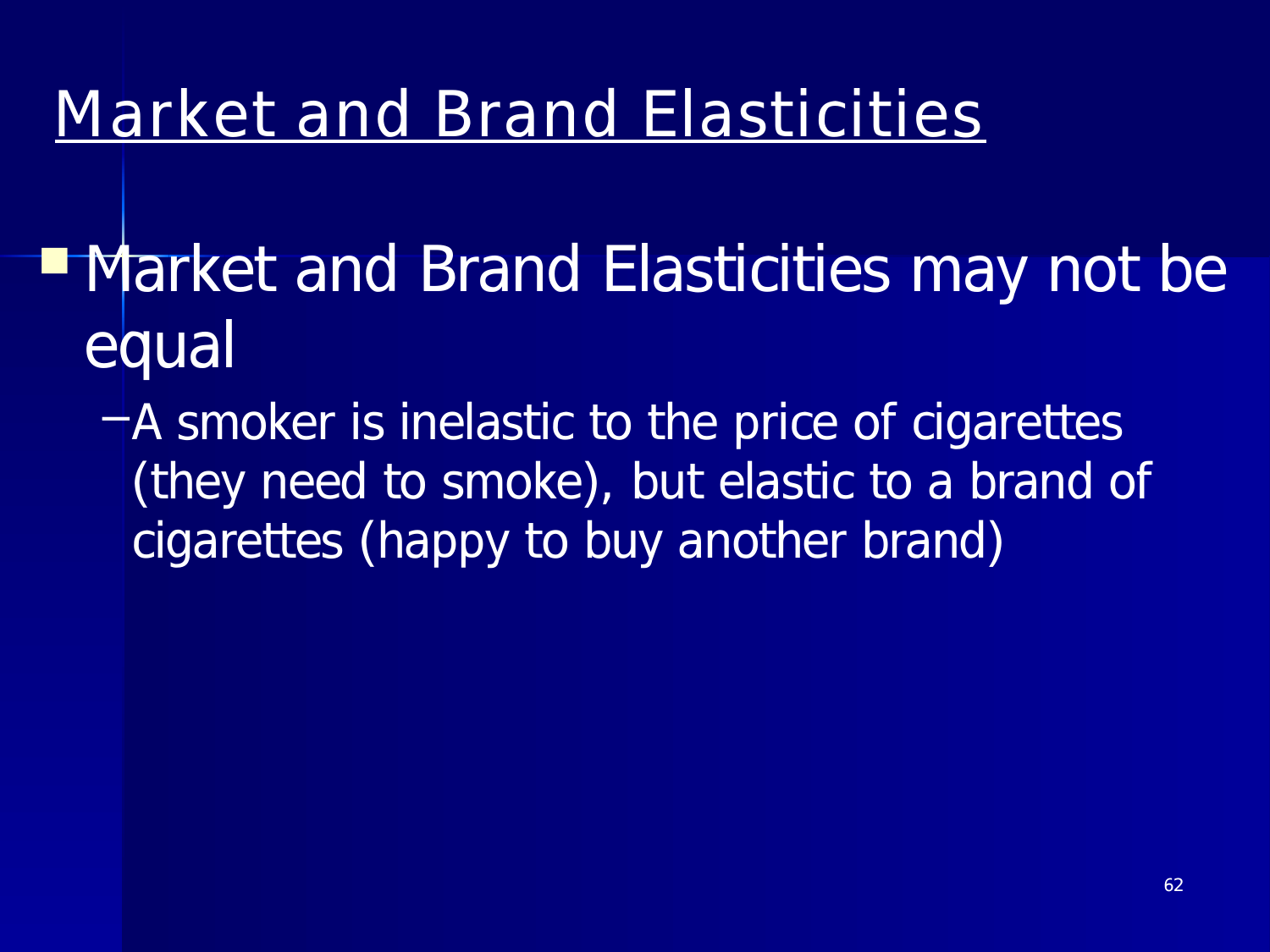

# Market and Brand Elasticities
Market and Brand Elasticities may not be equal
A smoker is inelastic to the price of cigarettes (they need to smoke), but elastic to a brand of cigarettes (happy to buy another brand)

62